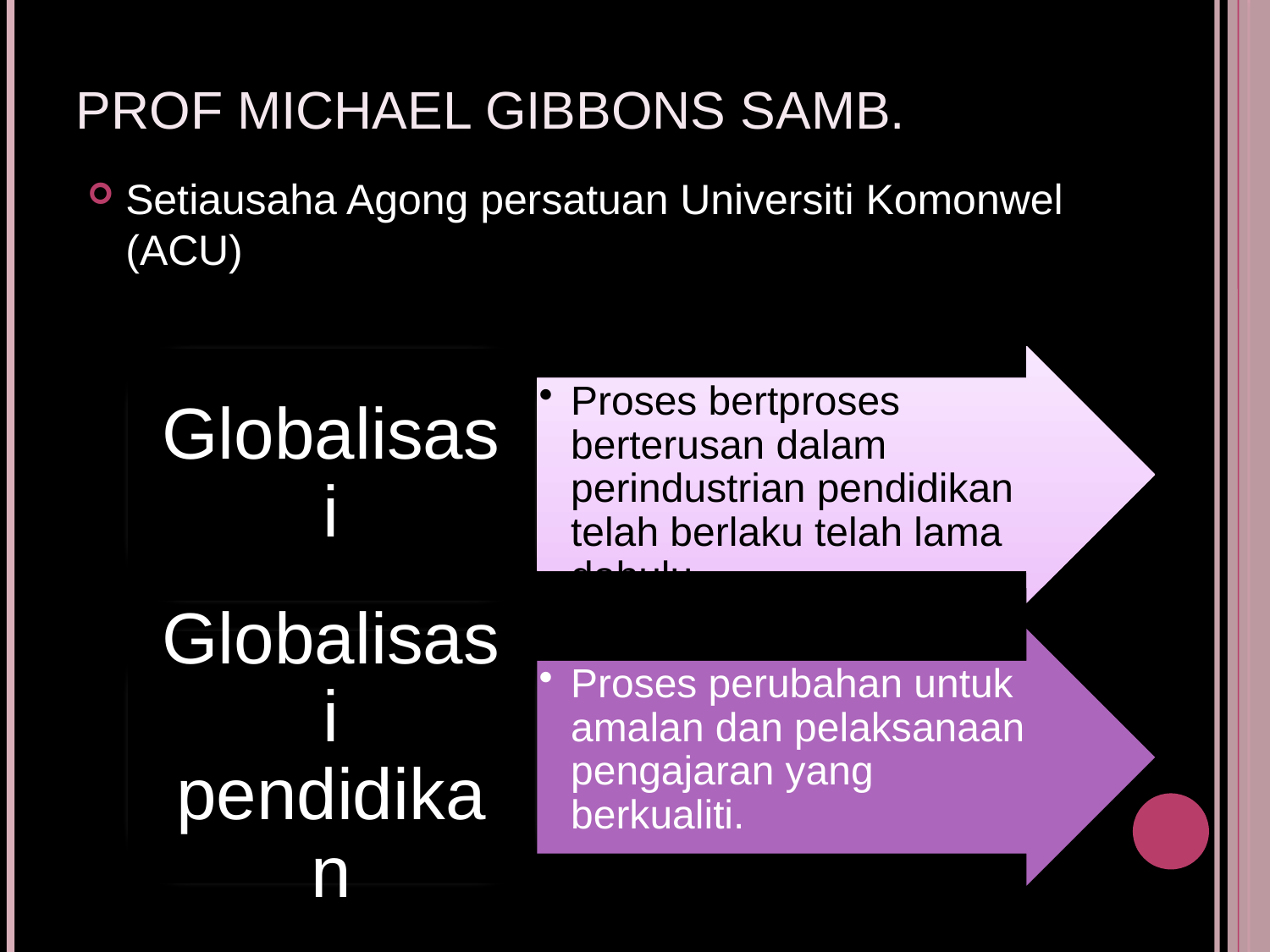

# Prof Michael Gibbons Samb.
Setiausaha Agong persatuan Universiti Komonwel (ACU)

Proses bertproses berterusan dalam perindustrian pendidikan telah berlaku telah lama dahulu.
Globalisasi
Proses perubahan untuk amalan dan pelaksanaan pengajaran yang berkualiti.
Globalisasi pendidikan